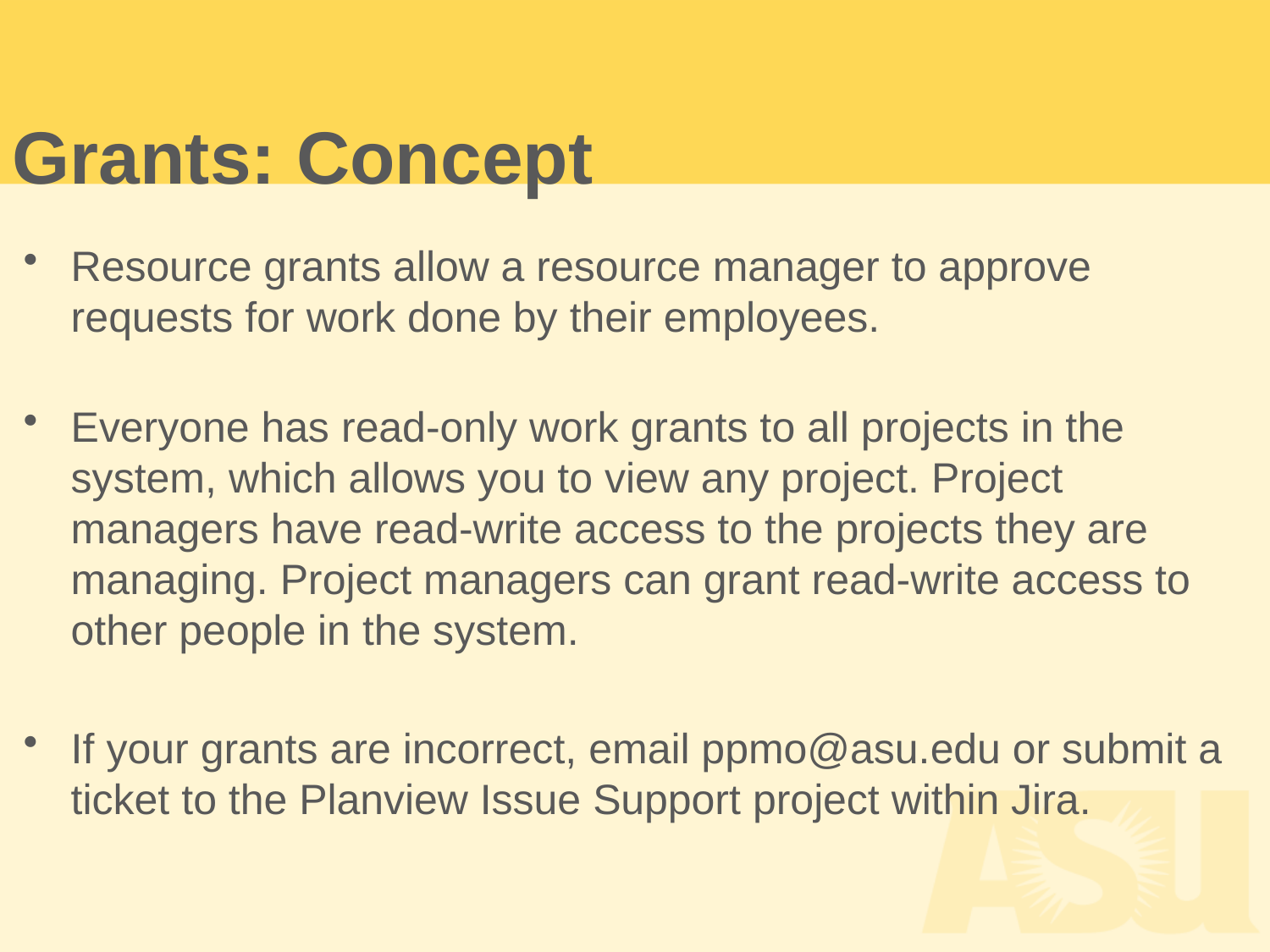

Grants: Concept
Resource grants allow a resource manager to approve requests for work done by their employees.
Everyone has read-only work grants to all projects in the system, which allows you to view any project. Project managers have read-write access to the projects they are managing. Project managers can grant read-write access to other people in the system.

If your grants are incorrect, email ppmo@asu.edu or submit a ticket to the Planview Issue Support project within Jira.